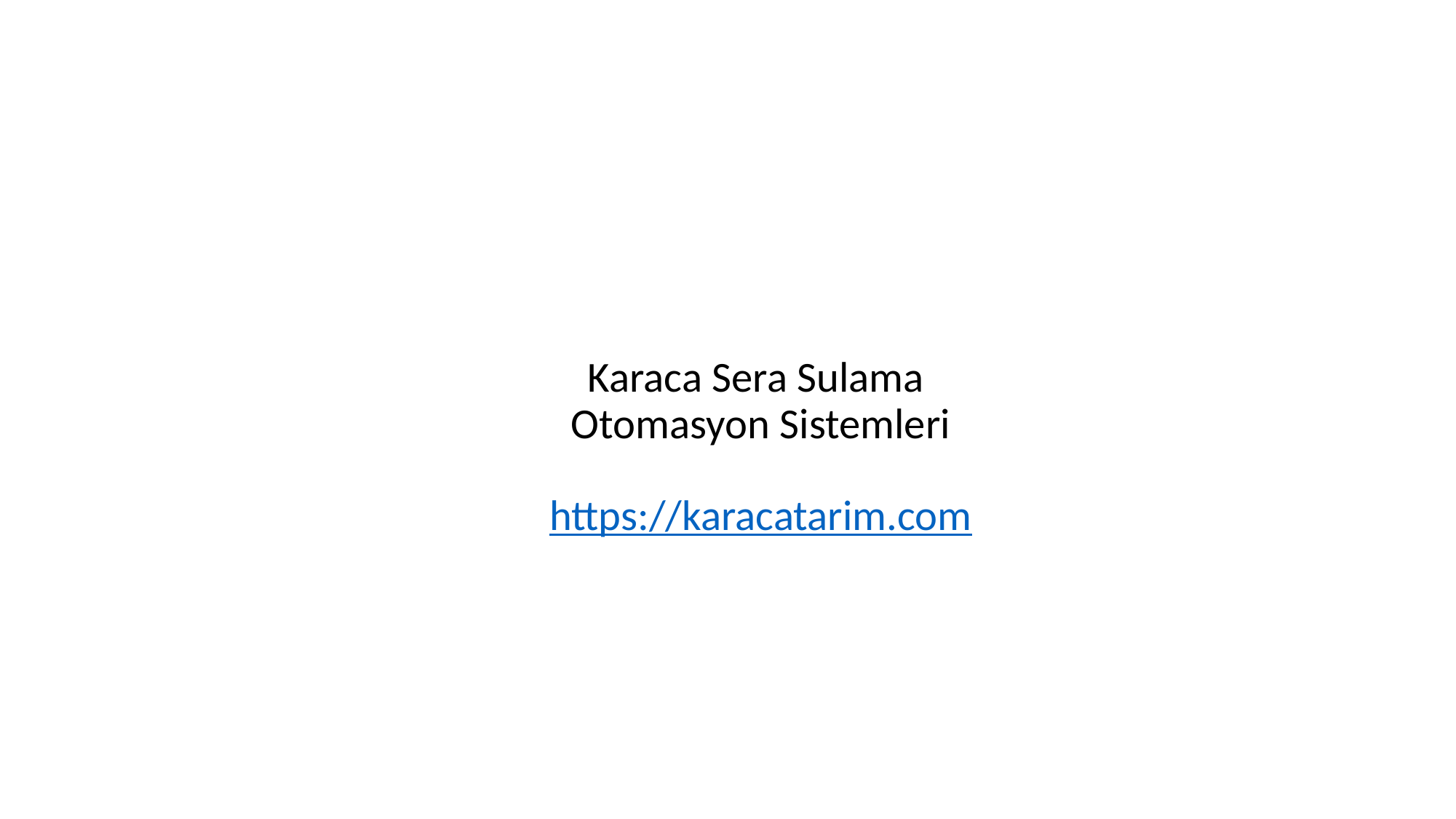

# Karaca Sera Sulama Otomasyon Sistemleri https://karacatarim.com